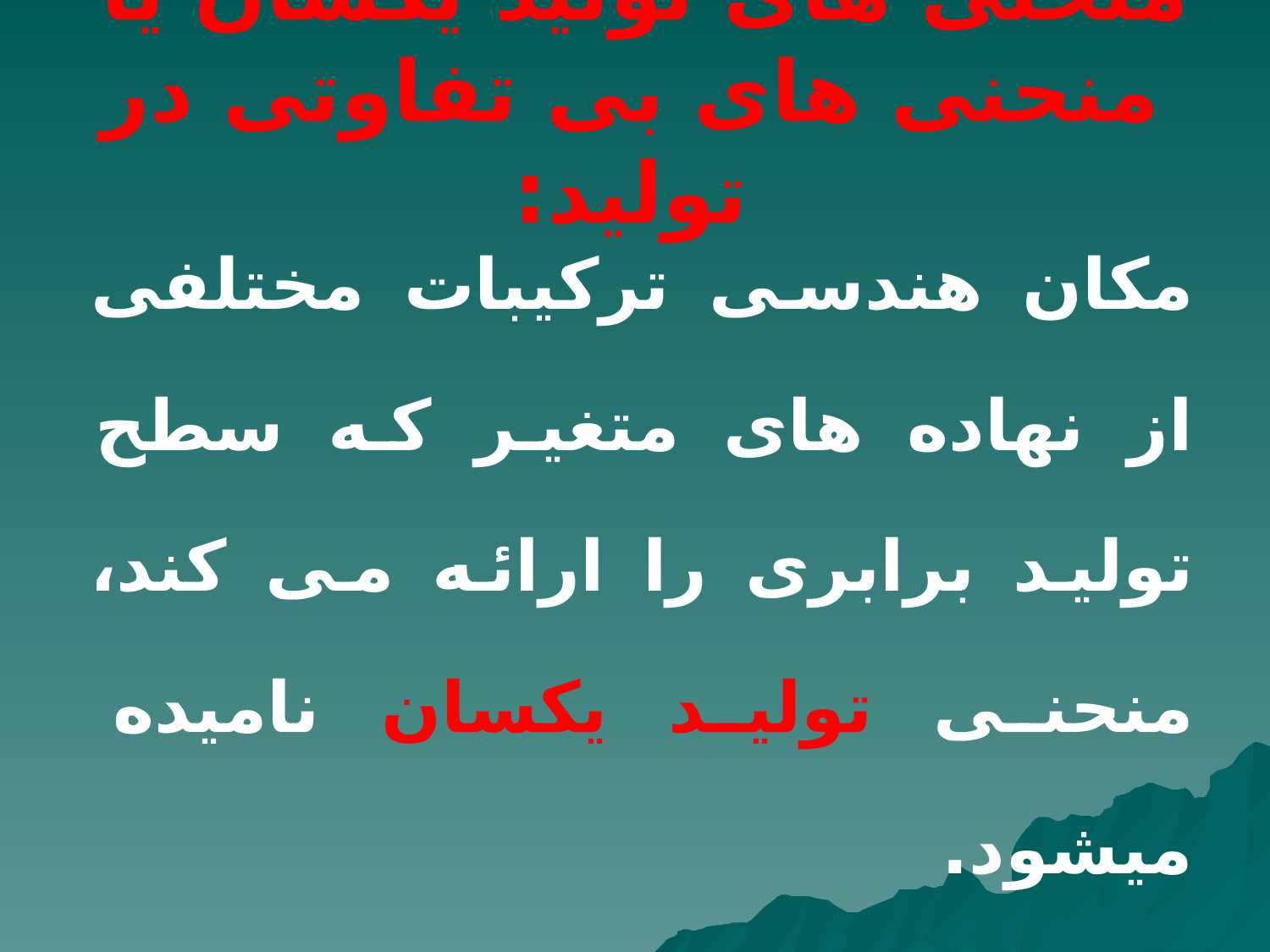

# منحنی های تولید یکسان یا منحنی های بی تفاوتی در تولید:
مکان هندسی ترکیبات مختلفی از نهاده های متغیر که سطح تولید برابری را ارائه می کند، منحنی تولید یکسان نامیده میشود.
کالای تولیدی را می توان به شیوه های مختلف (کاربر، سرمایه بر و ... ) تولید نمود.